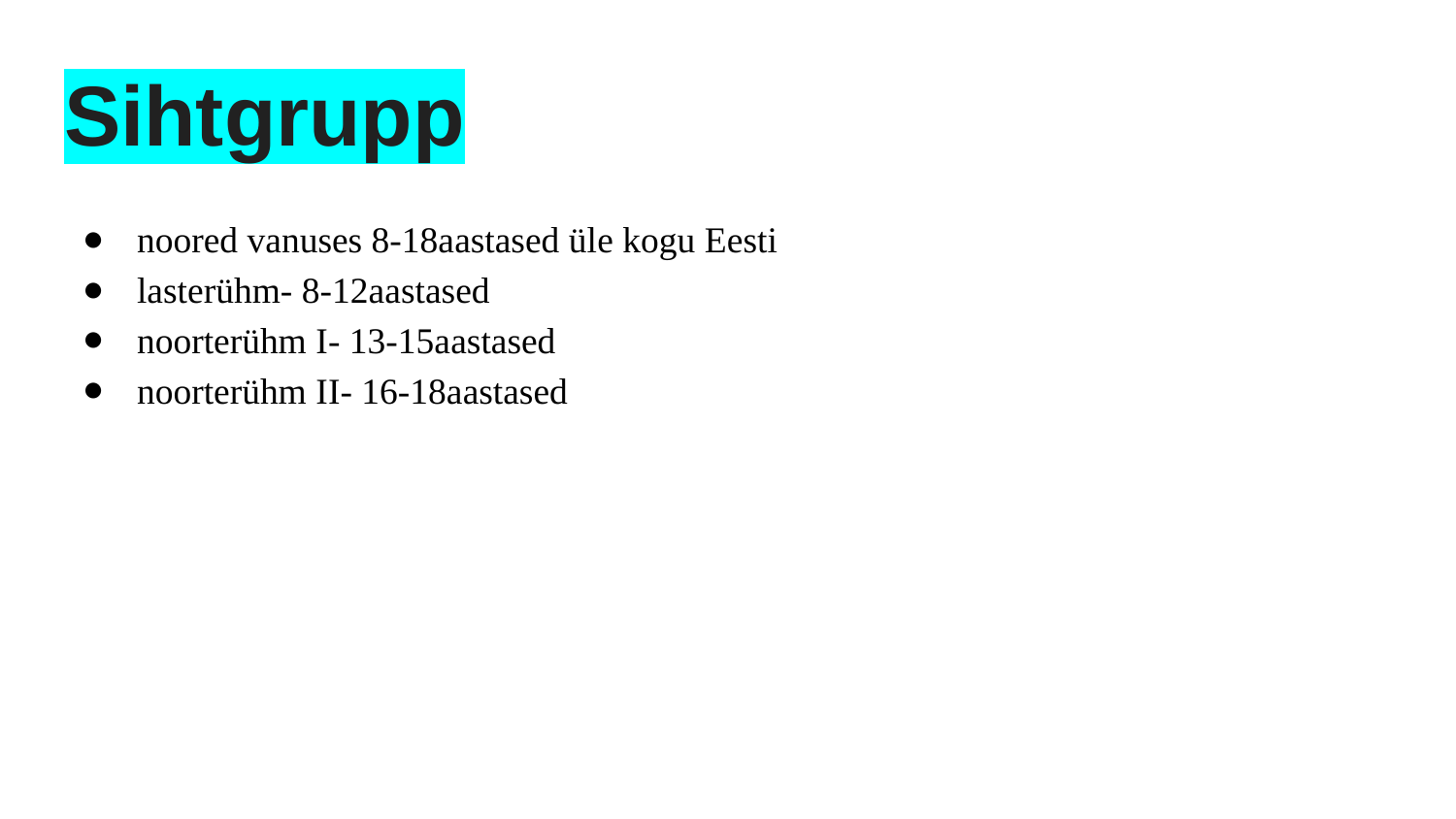

# Sihtgrupp
noored vanuses 8-18aastased üle kogu Eesti
lasterühm- 8-12aastased
noorterühm I- 13-15aastased
noorterühm II- 16-18aastased